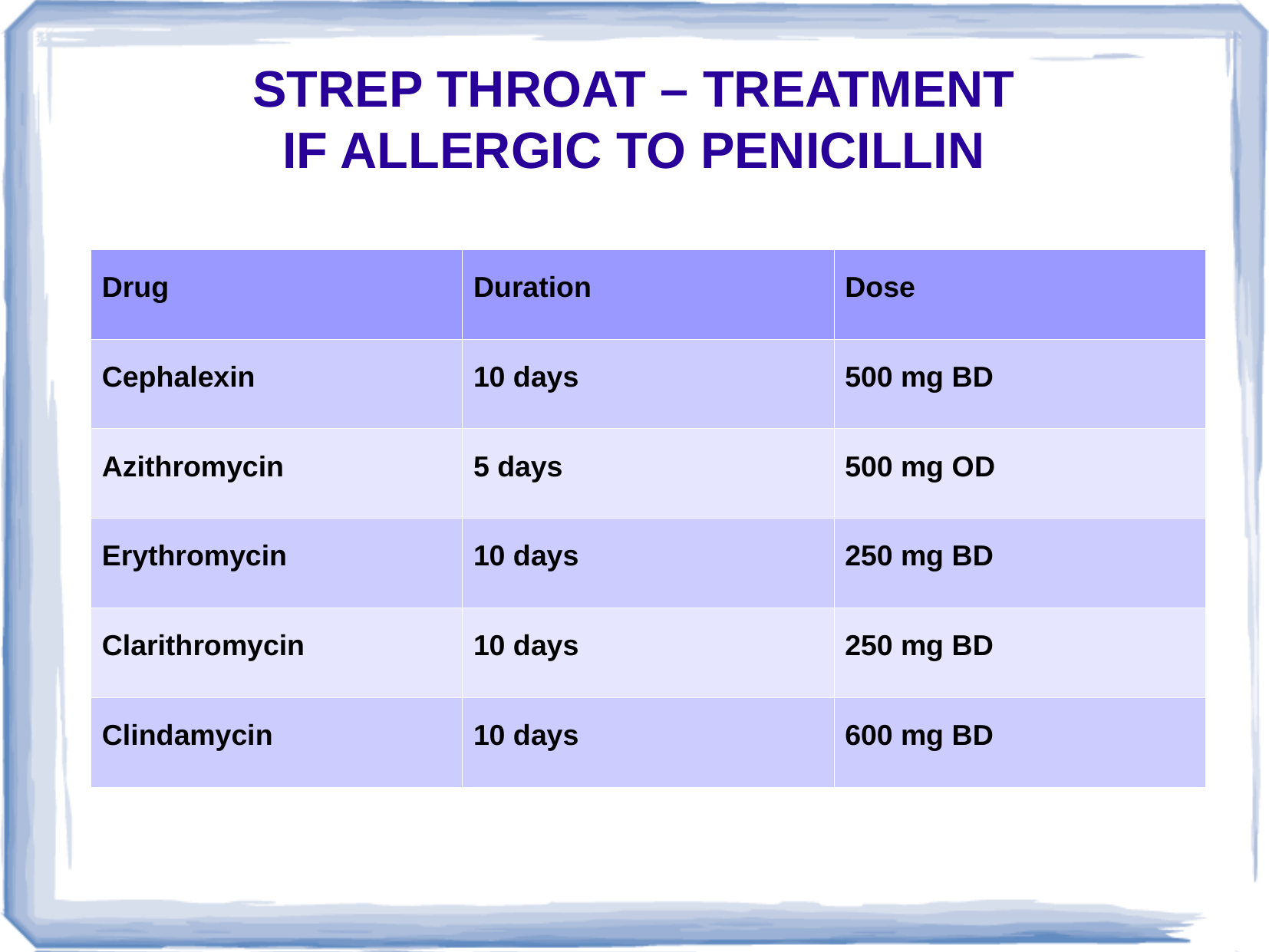

STREP THROAT – TREATMENT
IF ALLERGIC TO PENICILLIN
| Drug | Duration | Dose |
| --- | --- | --- |
| Cephalexin | 10 days | 500 mg BD |
| Azithromycin | 5 days | 500 mg OD |
| Erythromycin | 10 days | 250 mg BD |
| Clarithromycin | 10 days | 250 mg BD |
| Clindamycin | 10 days | 600 mg BD |